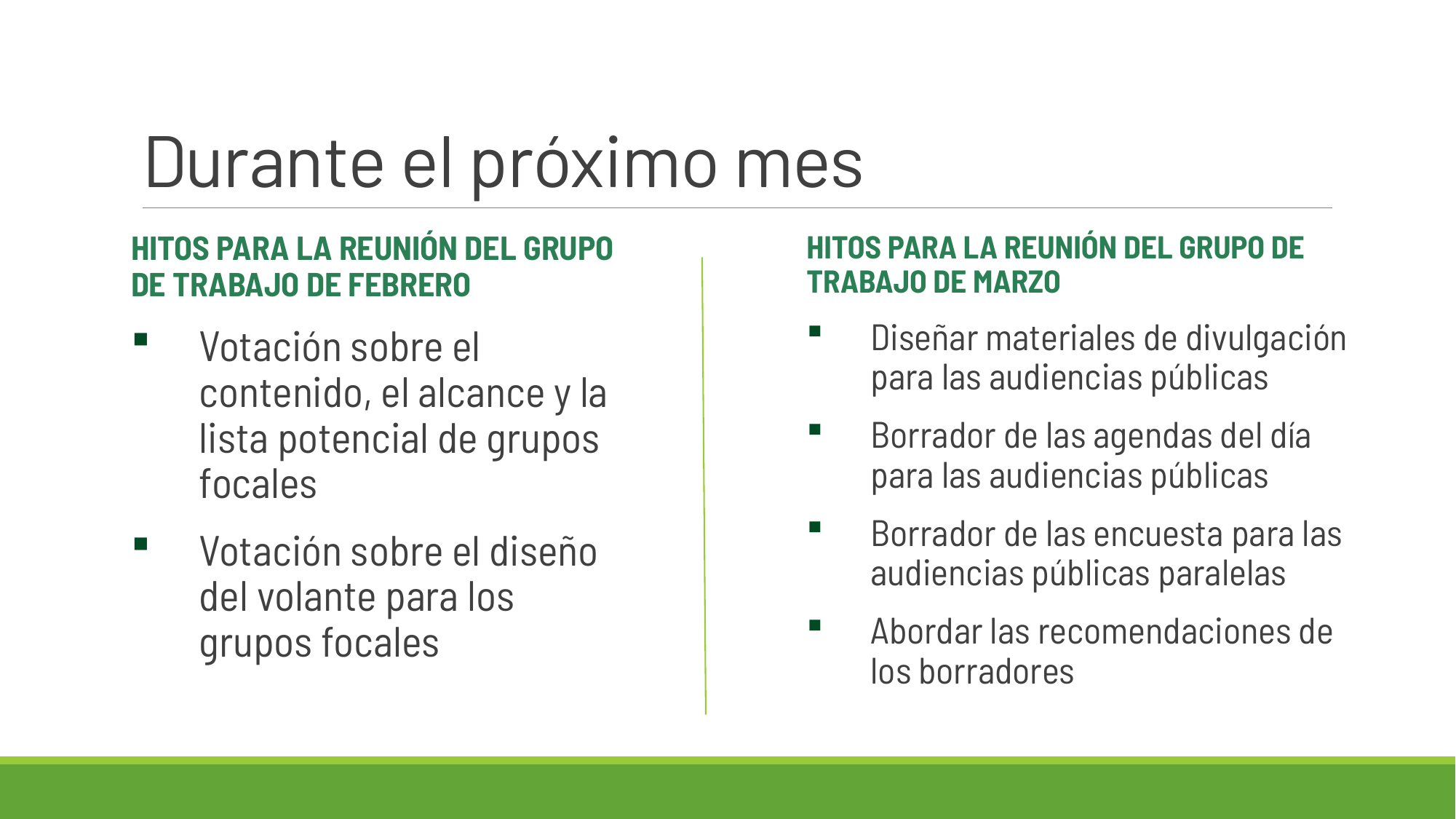

# Durante el próximo mes
HITOS PARA LA REUNIÓN DEL GRUPO DE TRABAJO DE FEBRERO
Votación sobre el contenido, el alcance y la lista potencial de grupos focales
Votación sobre el diseño del volante para los grupos focales

HITOS PARA LA REUNIÓN DEL GRUPO DE TRABAJO DE MARZO
Diseñar materiales de divulgación para las audiencias públicas
Borrador de las agendas del día para las audiencias públicas
Borrador de las encuesta para las audiencias públicas paralelas
Abordar las recomendaciones de los borradores